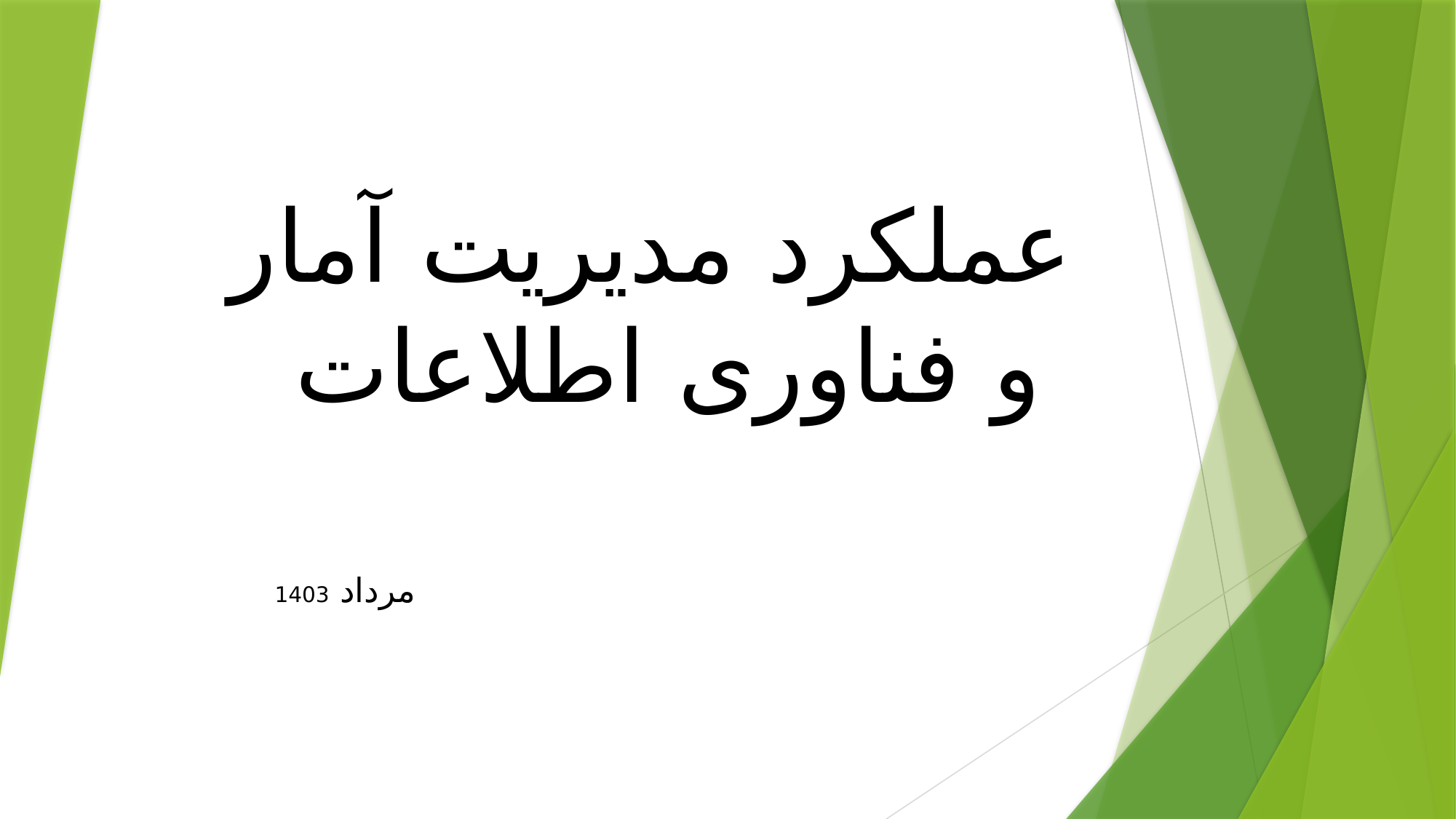

# عملکرد مدیریت آمار و فناوری اطلاعات
مرداد 1403